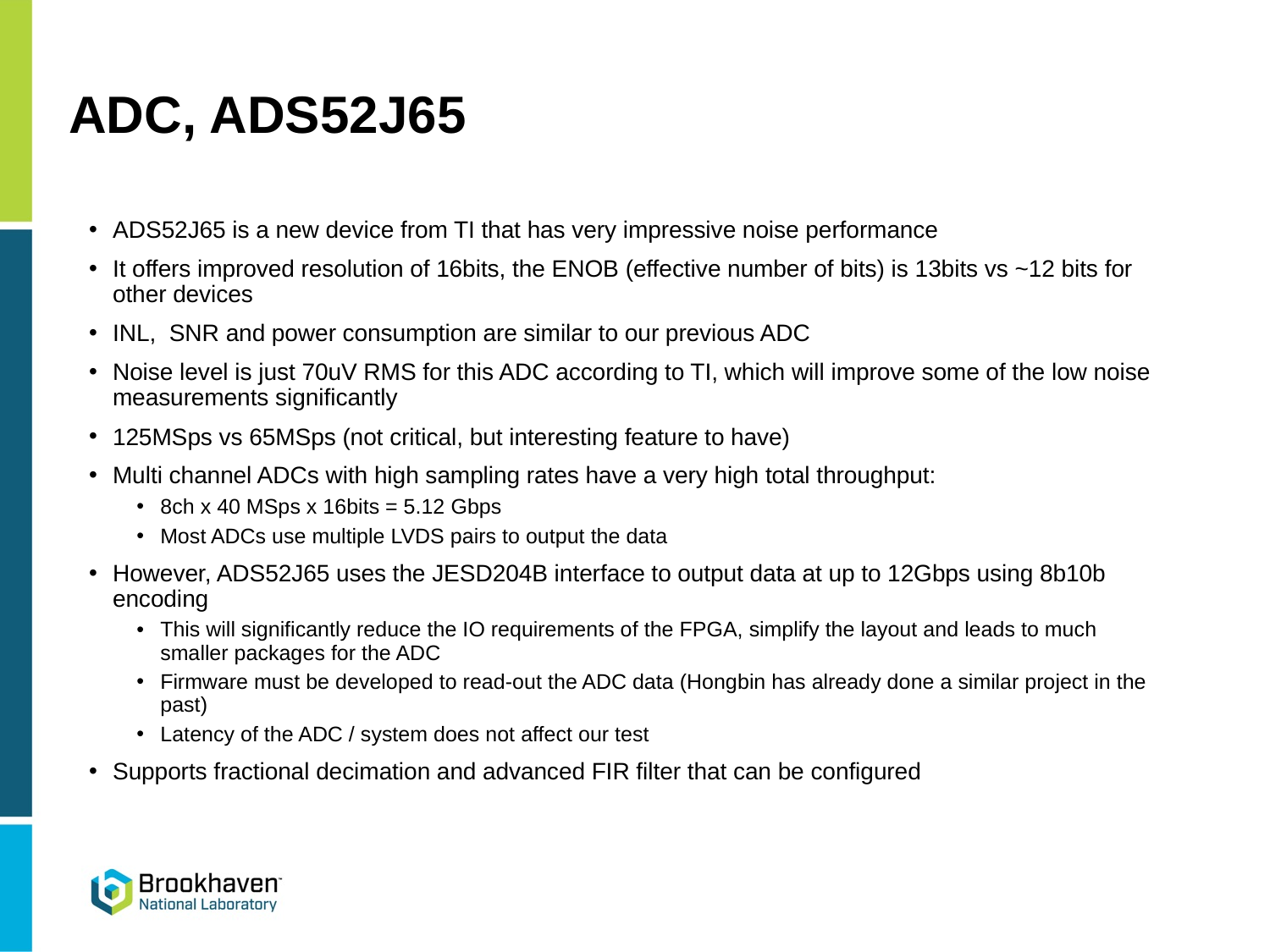

# ADC, ADS52J65
ADS52J65 is a new device from TI that has very impressive noise performance
It offers improved resolution of 16bits, the ENOB (effective number of bits) is 13bits vs ~12 bits for other devices
INL,  SNR and power consumption are similar to our previous ADC
Noise level is just 70uV RMS for this ADC according to TI, which will improve some of the low noise measurements significantly
125MSps vs 65MSps (not critical, but interesting feature to have)
Multi channel ADCs with high sampling rates have a very high total throughput:
8ch x 40 MSps x 16bits = 5.12 Gbps
Most ADCs use multiple LVDS pairs to output the data
However, ADS52J65 uses the JESD204B interface to output data at up to 12Gbps using 8b10b encoding
This will significantly reduce the IO requirements of the FPGA, simplify the layout and leads to much smaller packages for the ADC
Firmware must be developed to read-out the ADC data (Hongbin has already done a similar project in the past)
Latency of the ADC / system does not affect our test
Supports fractional decimation and advanced FIR filter that can be configured